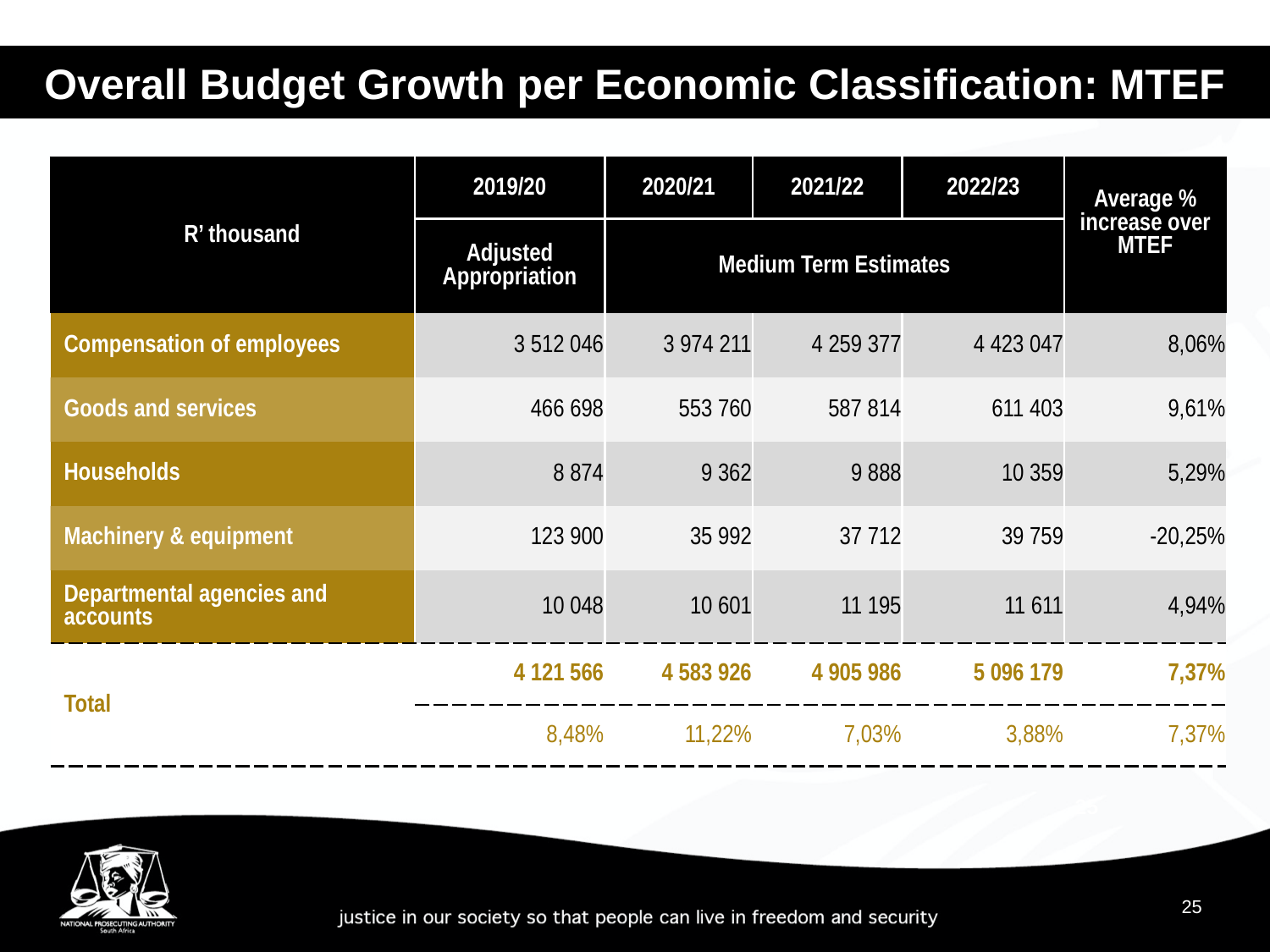

Overall Budget Growth per Economic Classification: MTEF
| R’ thousand | 2019/20 | 2020/21 | 2021/22 | 2022/23 | Average % increase over MTEF |
| --- | --- | --- | --- | --- | --- |
|  | Adjusted Appropriation | Medium Term Estimates |  |  |  |
| Compensation of employees | 3 512 046 | 3 974 211 | 4 259 377 | 4 423 047 | 8,06% |
| Goods and services | 466 698 | 553 760 | 587 814 | 611 403 | 9,61% |
| Households | 8 874 | 9 362 | 9 888 | 10 359 | 5,29% |
| Machinery & equipment | 123 900 | 35 992 | 37 712 | 39 759 | -20,25% |
| Departmental agencies and accounts | 10 048 | 10 601 | 11 195 | 11 611 | 4,94% |
| Total | 4 121 566 | 4 583 926 | 4 905 986 | 5 096 179 | 7,37% |
|  | 8,48% | 11,22% | 7,03% | 3,88% | 7,37% |
25